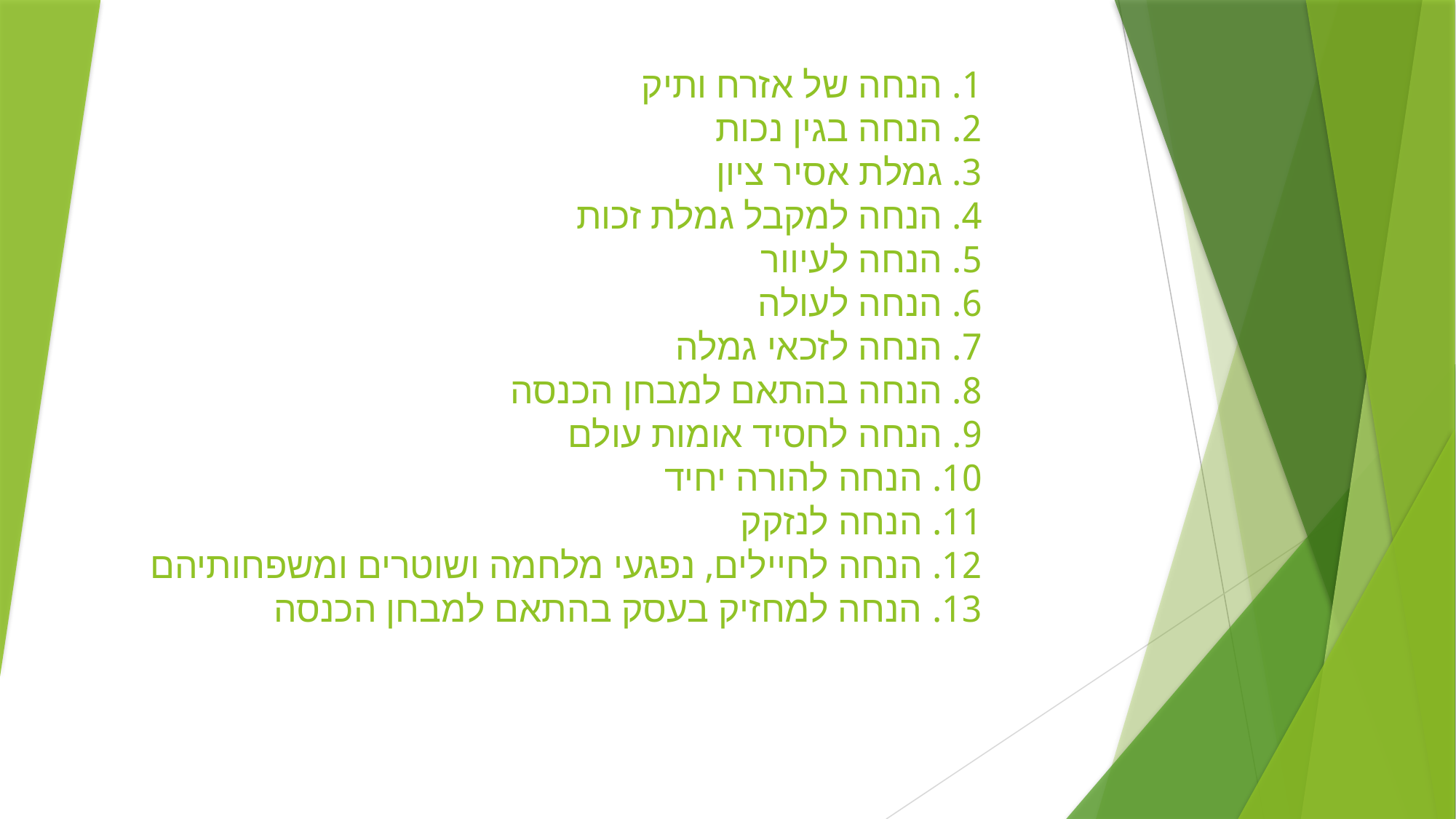

# 1. הנחה של אזרח ותיק 2. הנחה בגין נכות 3. גמלת אסיר ציון 4. הנחה למקבל גמלת זכות 5. הנחה לעיוור 6. הנחה לעולה 7. הנחה לזכאי גמלה 8. הנחה בהתאם למבחן הכנסה 9. הנחה לחסיד אומות עולם 10. הנחה להורה יחיד 11. הנחה לנזקק 12. הנחה לחיילים, נפגעי מלחמה ושוטרים ומשפחותיהם 13. הנחה למחזיק בעסק בהתאם למבחן הכנסה